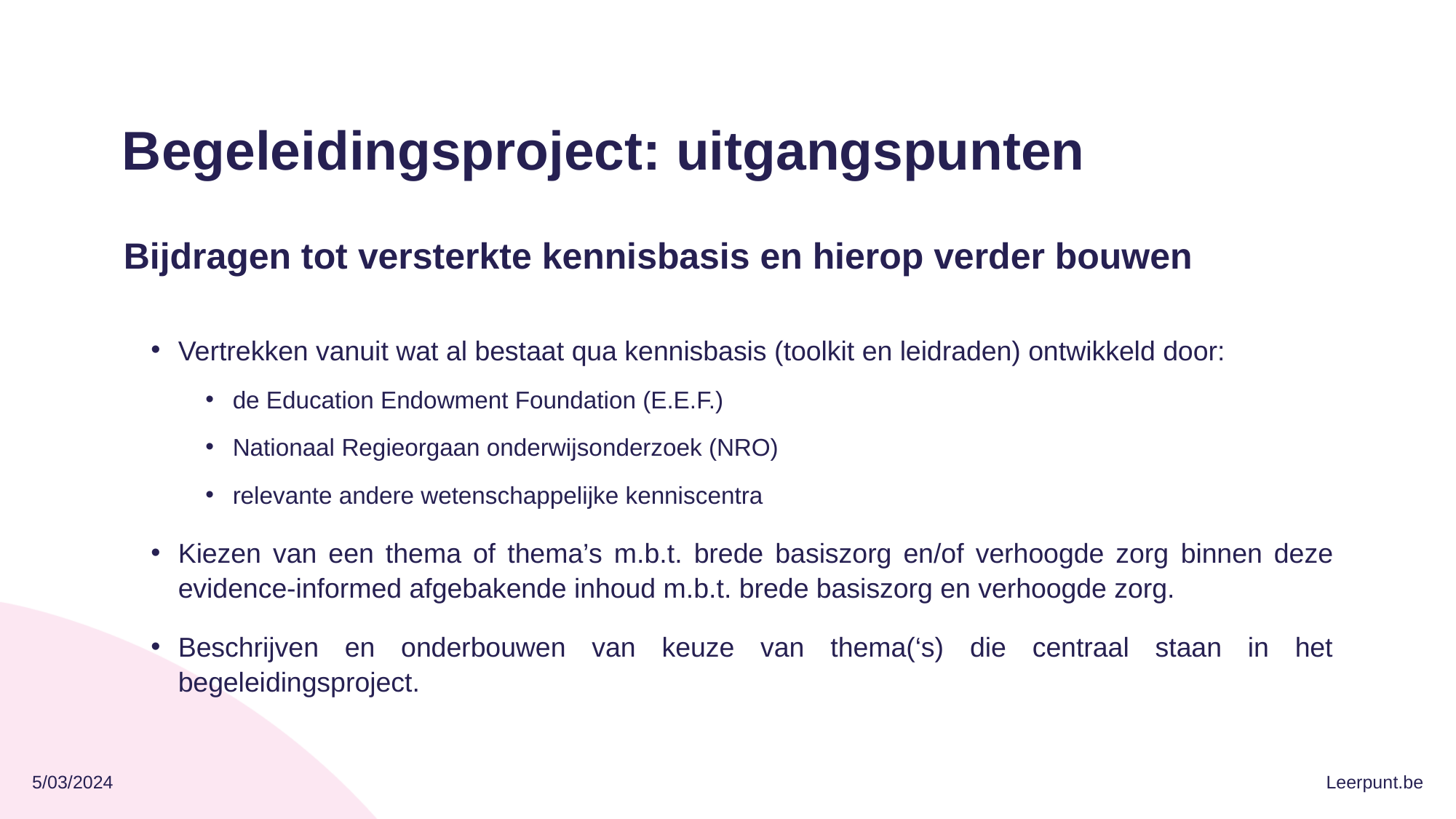

# Begeleidingsproject: uitgangspunten
Bijdragen tot versterkte kennisbasis en hierop verder bouwen

Vertrekken vanuit wat al bestaat qua kennisbasis (toolkit en leidraden) ontwikkeld door:
de Education Endowment Foundation (E.E.F.)
Nationaal Regieorgaan onderwijsonderzoek (NRO)
relevante andere wetenschappelijke kenniscentra
Kiezen van een thema of thema’s m.b.t. brede basiszorg en/of verhoogde zorg binnen deze evidence-informed afgebakende inhoud m.b.t. brede basiszorg en verhoogde zorg.
Beschrijven en onderbouwen van keuze van thema(‘s) die centraal staan in het begeleidingsproject.